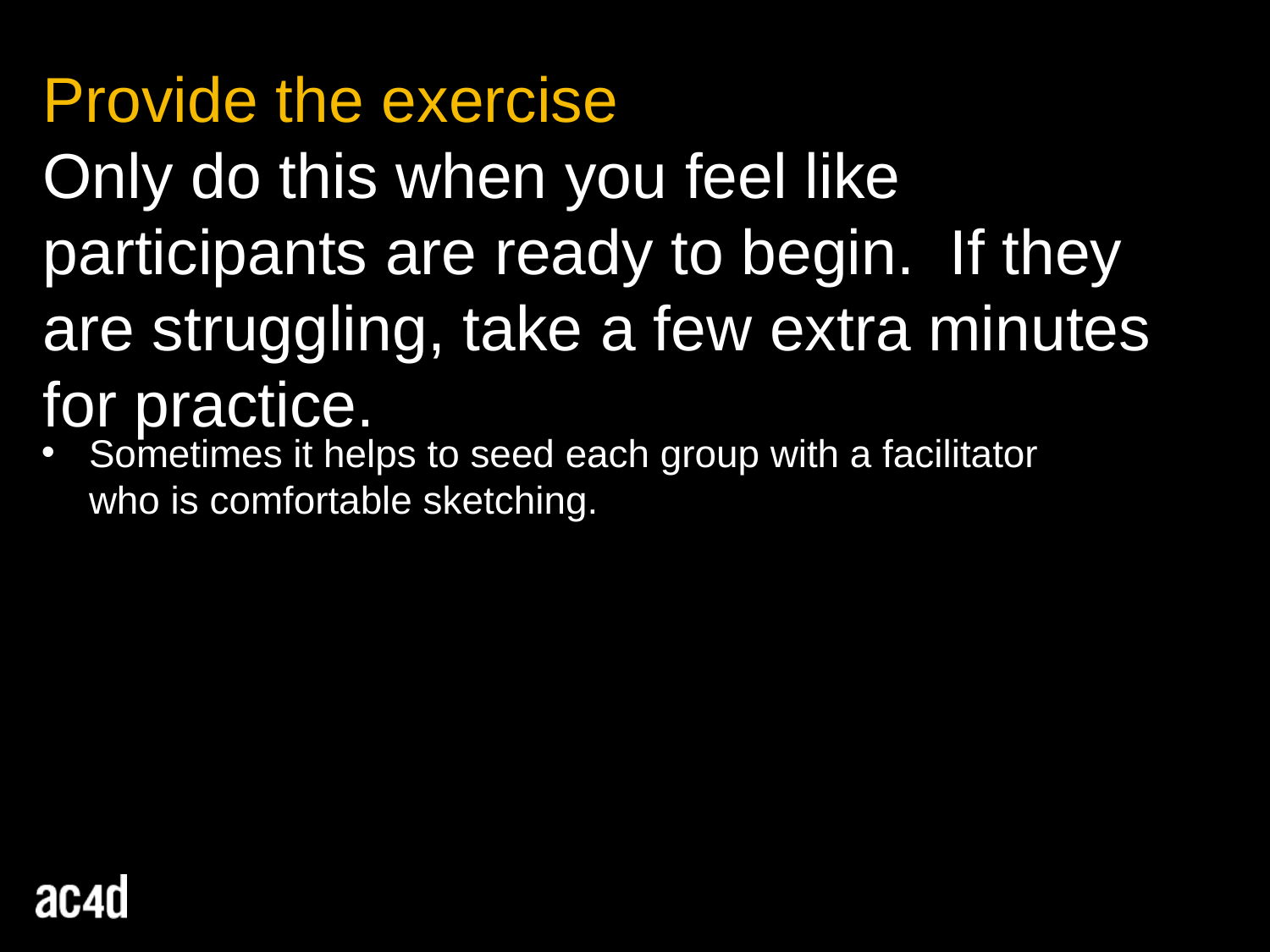

Provide the exercise
Only do this when you feel like participants are ready to begin.  If they are struggling, take a few extra minutes for practice.

Sometimes it helps to seed each group with a facilitator who is comfortable sketching.